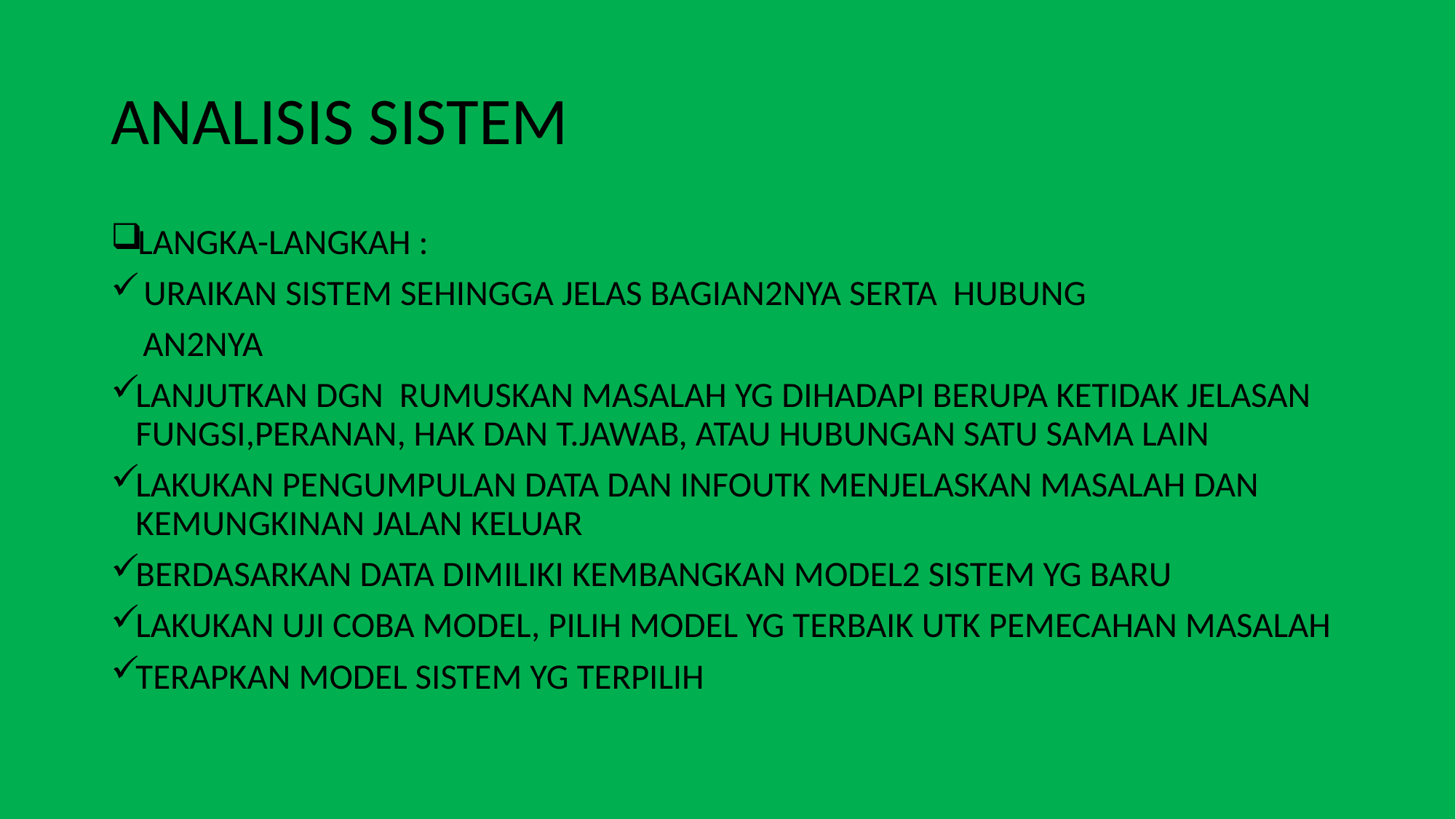

# ANALISIS SISTEM
LANGKA-LANGKAH :
 URAIKAN SISTEM SEHINGGA JELAS BAGIAN2NYA SERTA  HUBUNG
    AN2NYA
LANJUTKAN DGN  RUMUSKAN MASALAH YG DIHADAPI BERUPA KETIDAK JELASAN FUNGSI,PERANAN, HAK DAN T.JAWAB, ATAU HUBUNGAN SATU SAMA LAIN
LAKUKAN PENGUMPULAN DATA DAN INFOUTK MENJELASKAN MASALAH DAN KEMUNGKINAN JALAN KELUAR
BERDASARKAN DATA DIMILIKI KEMBANGKAN MODEL2 SISTEM YG BARU
LAKUKAN UJI COBA MODEL, PILIH MODEL YG TERBAIK UTK PEMECAHAN MASALAH
TERAPKAN MODEL SISTEM YG TERPILIH